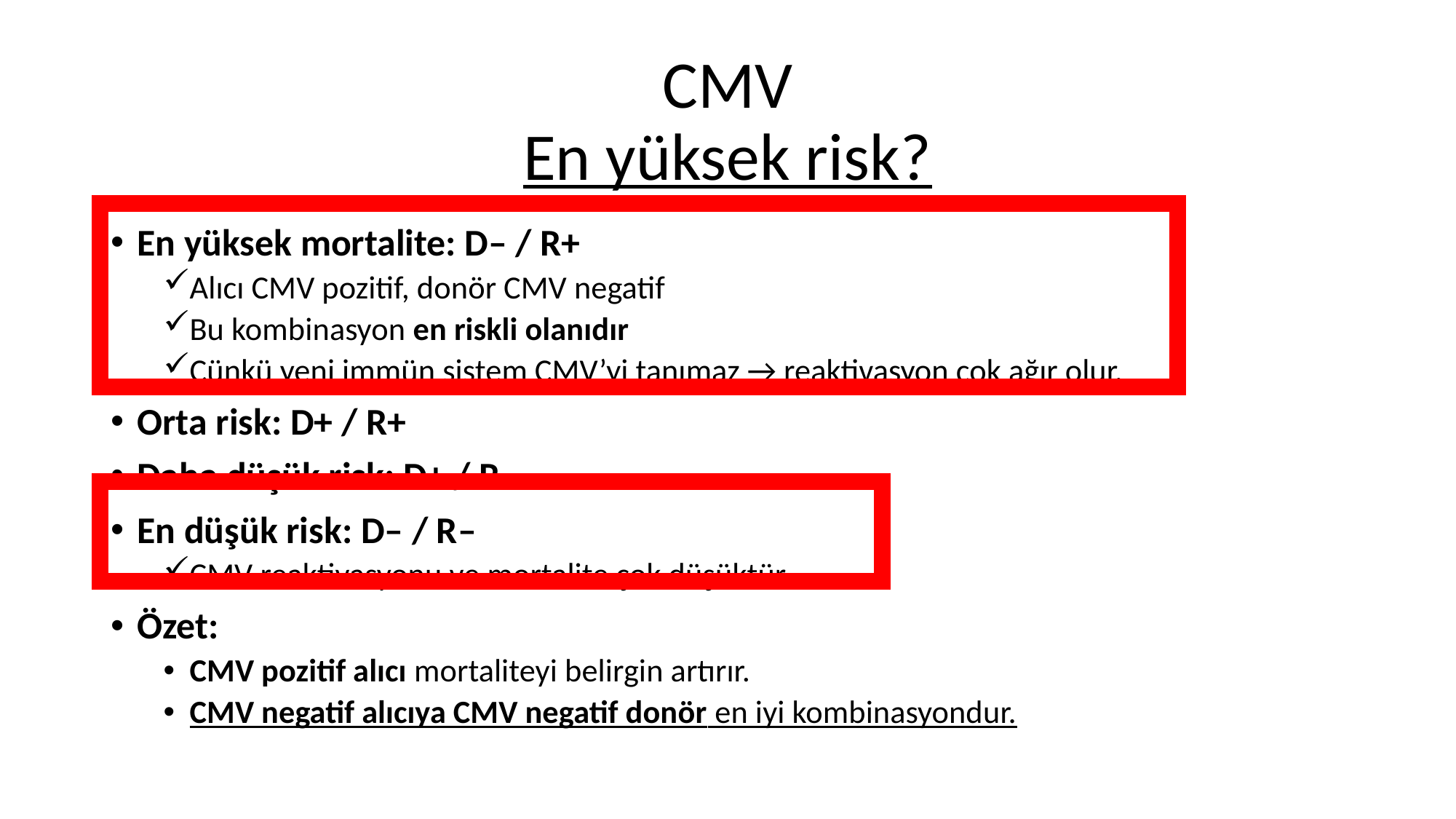

# CMV En yüksek risk?

En yüksek mortalite: D– / R+
Alıcı CMV pozitif, donör CMV negatif
Bu kombinasyon en riskli olanıdır
Çünkü yeni immün sistem CMV’yi tanımaz → reaktivasyon çok ağır olur.
Orta risk: D+ / R+
Daha düşük risk: D+ / R–
En düşük risk: D– / R–
CMV reaktivasyonu ve mortalite çok düşüktür
Özet:
CMV pozitif alıcı mortaliteyi belirgin artırır.
CMV negatif alıcıya CMV negatif donör en iyi kombinasyondur.